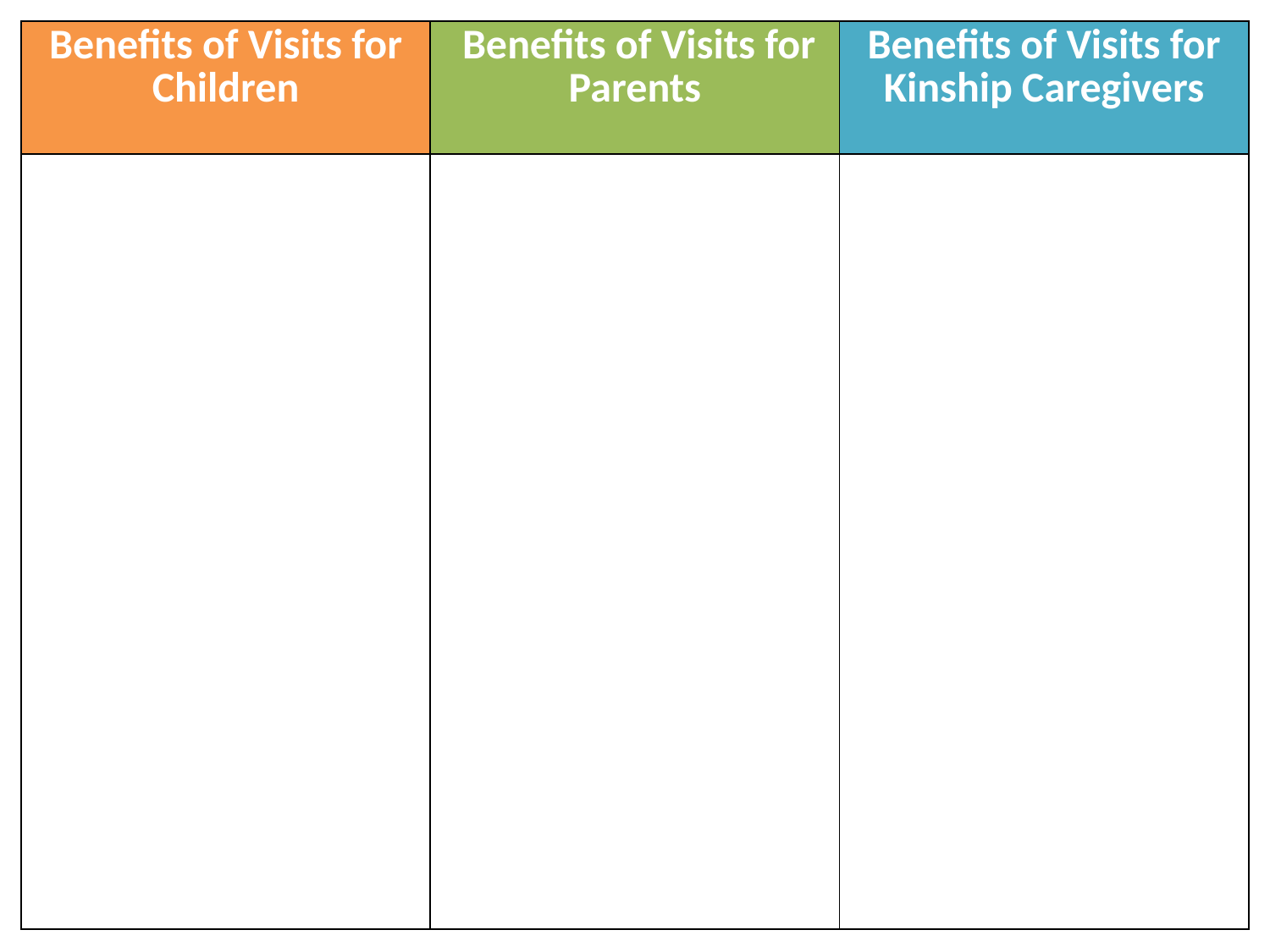

| Benefits of Visits for Children | Benefits of Visits for Parents | Benefits of Visits for Kinship Caregivers |
| --- | --- | --- |
|  |  |  |